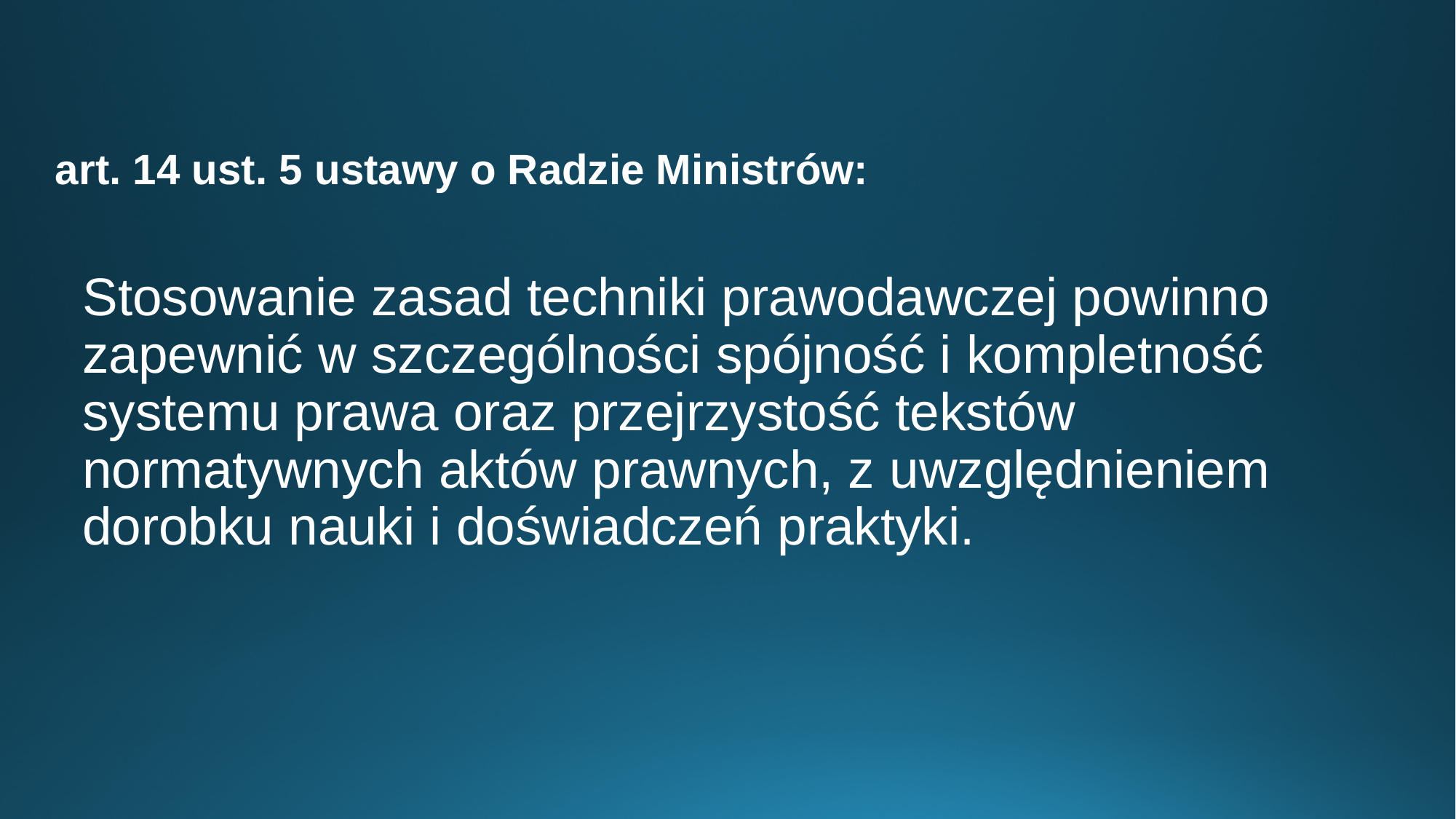

art. 14 ust. 5 ustawy o Radzie Ministrów:

	Stosowanie zasad techniki prawodawczej powinno zapewnić w szczególności spójność i kompletność systemu prawa oraz przejrzystość tekstów normatywnych aktów prawnych, z uwzględnieniem dorobku nauki i doświadczeń praktyki.